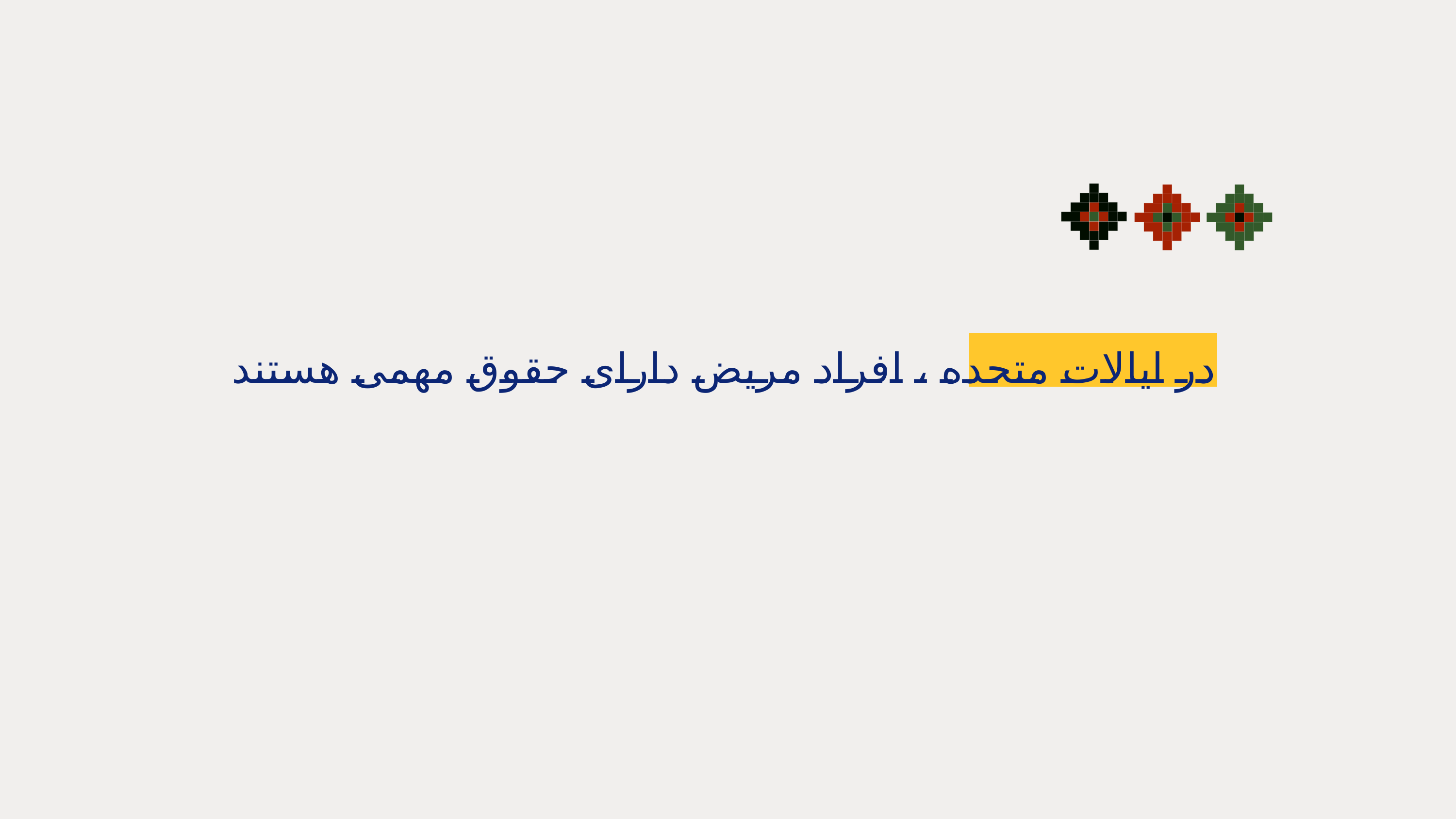

در ایالات متحده ، افراد مریض دارای حقوق مهمی هستند